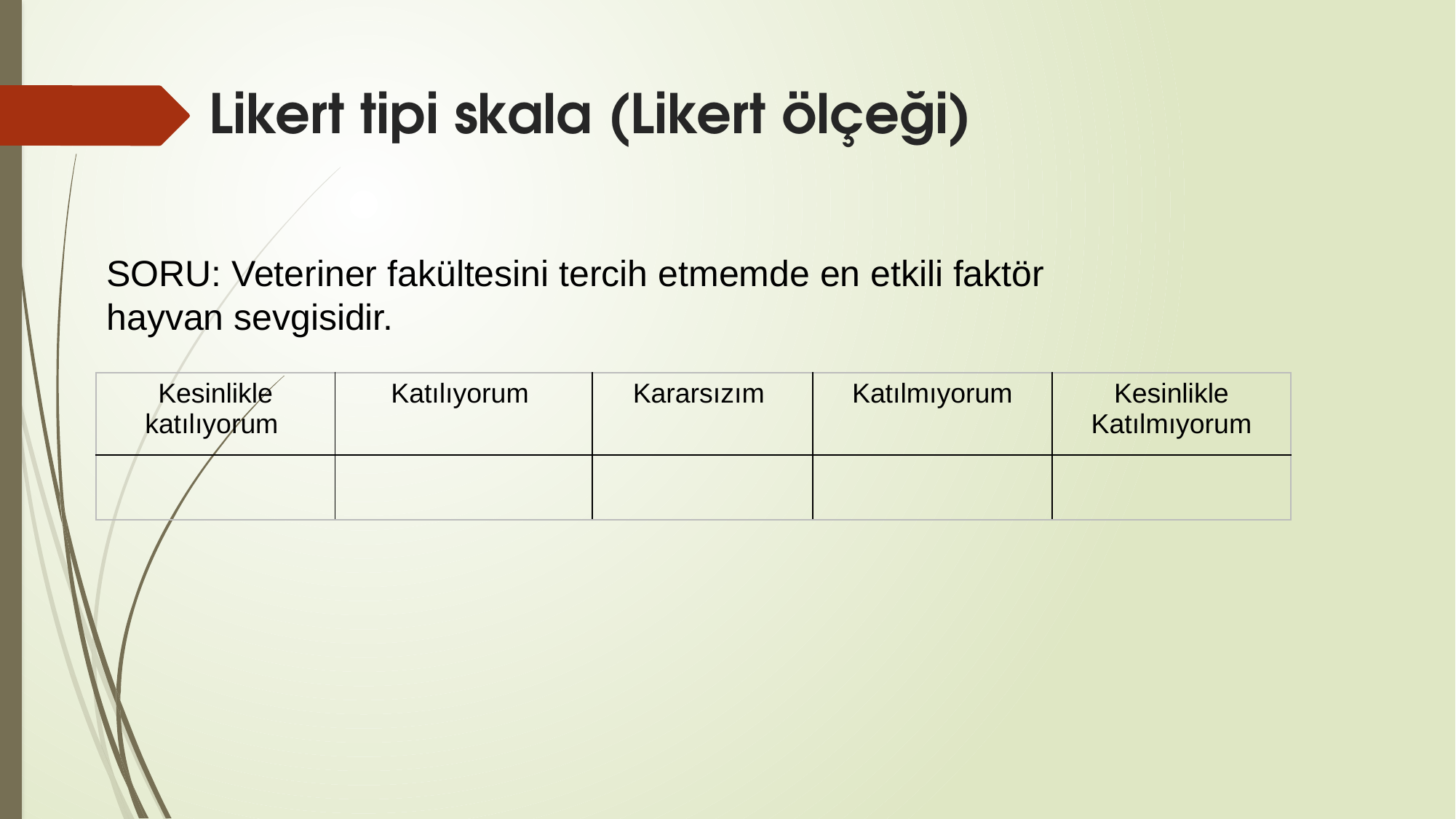

# Likert tipi skala (Likert ölçeği)
SORU: Veteriner fakültesini tercih etmemde en etkili faktör hayvan sevgisidir.
| Kesinlikle katılıyorum | Katılıyorum | Kararsızım | Katılmıyorum | Kesinlikle Katılmıyorum |
| --- | --- | --- | --- | --- |
|  |  |  |  |  |